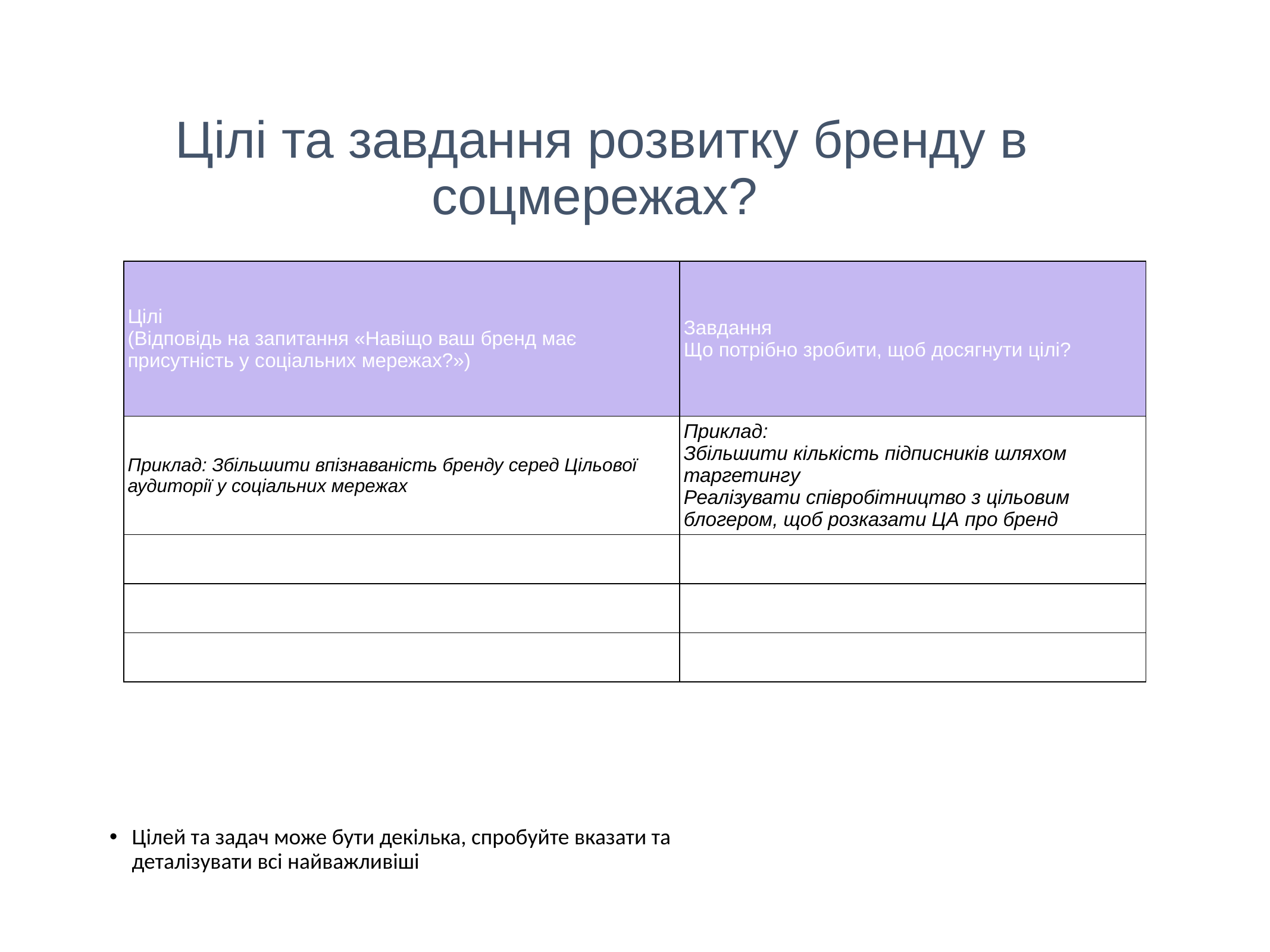

Цілі та завдання розвитку бренду в соцмережах?
| Цілі (Відповідь на запитання «Навіщо ваш бренд має присутність у соціальних мережах?») | Завдання Що потрібно зробити, щоб досягнути цілі? |
| --- | --- |
| Приклад: Збільшити впізнаваність бренду серед Цільової аудиторії у соціальних мережах | Приклад: Збільшити кількість підписників шляхом таргетингу Реалізувати співробітництво з цільовим блогером, щоб розказати ЦА про бренд |
|  |  |
|  |  |
|  |  |
Цілей та задач може бути декілька, спробуйте вказати та деталізувати всі найважливіші